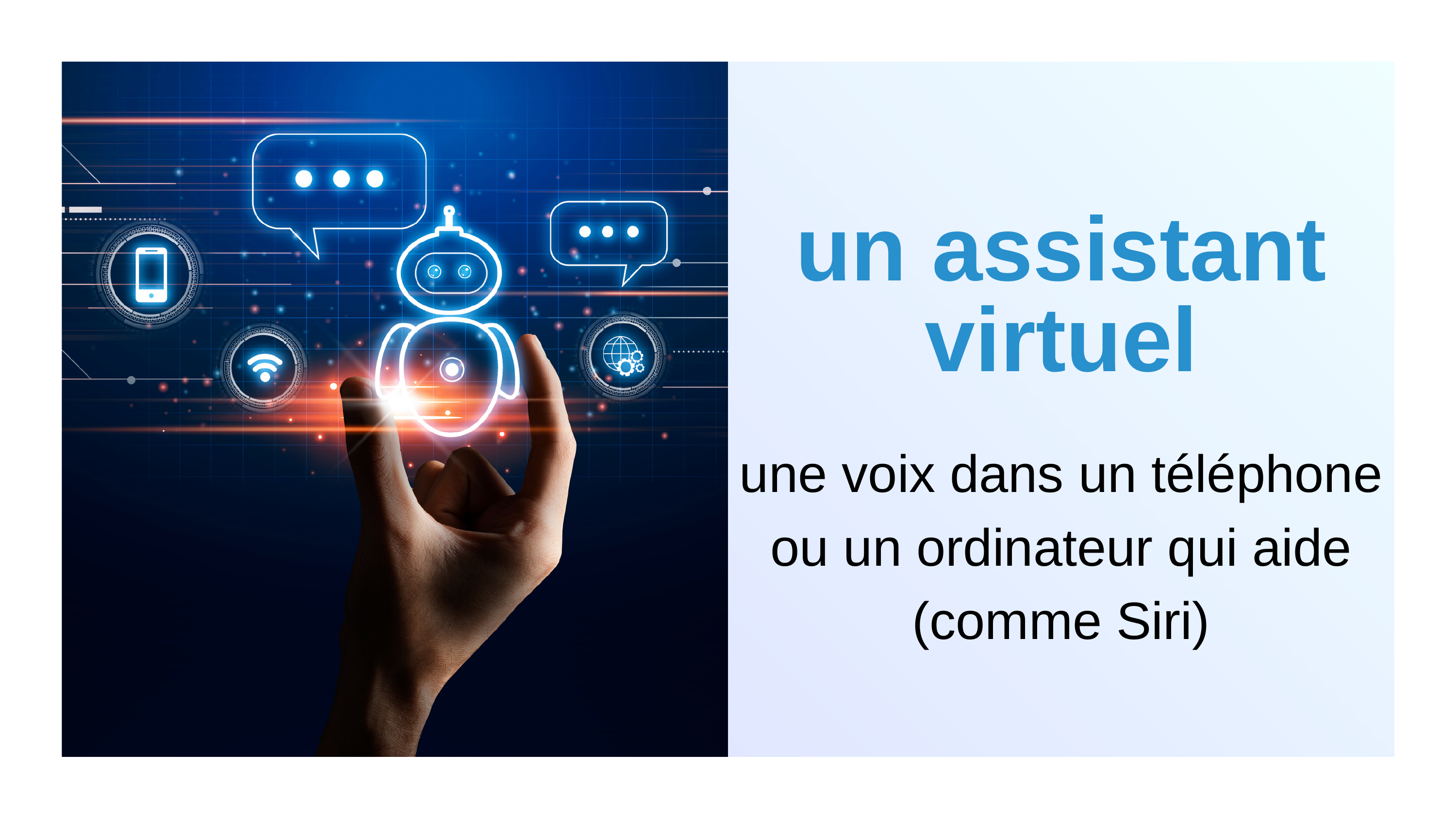

un assistant virtuel
une voix dans un téléphone ou un ordinateur qui aide (comme Siri)